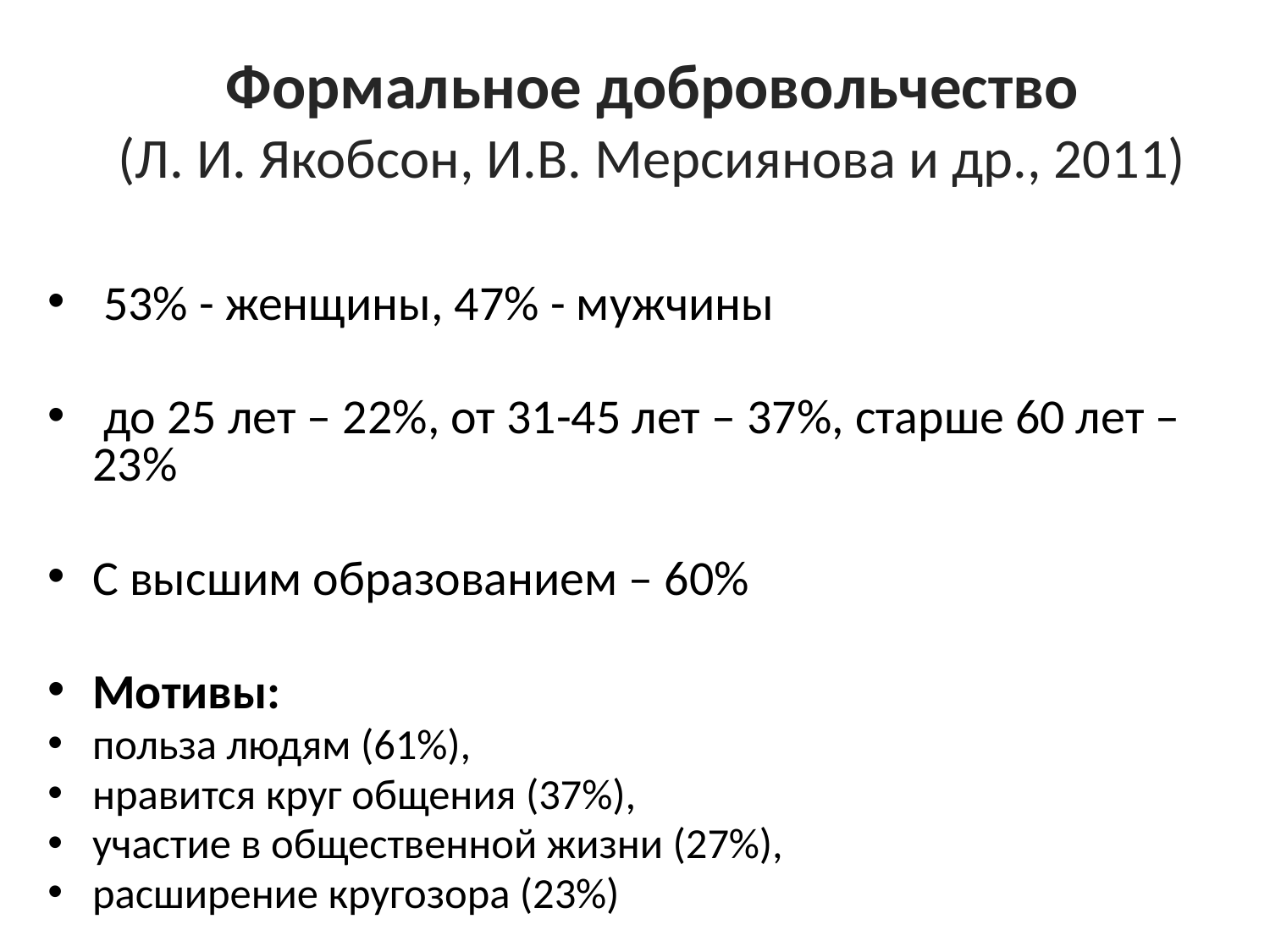

# Формальное добровольчество (Л. И. Якобсон, И.В. Мерсиянова и др., 2011)

 53% - женщины, 47% - мужчины

 до 25 лет – 22%, от 31-45 лет – 37%, старше 60 лет – 23%

С высшим образованием – 60%

Мотивы:
польза людям (61%),
нравится круг общения (37%),
участие в общественной жизни (27%),
расширение кругозора (23%)